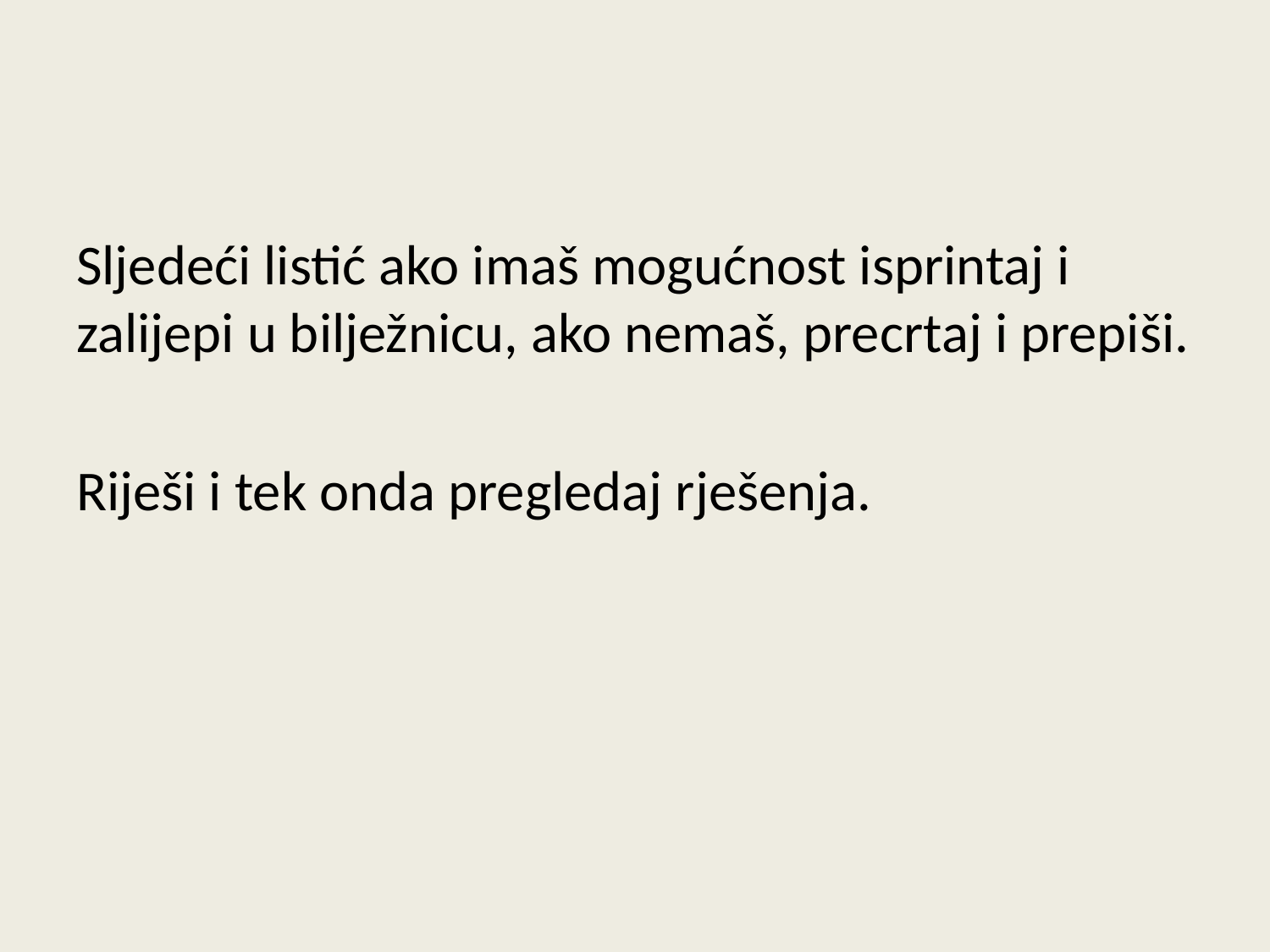

#
Sljedeći listić ako imaš mogućnost isprintaj i zalijepi u bilježnicu, ako nemaš, precrtaj i prepiši.

Riješi i tek onda pregledaj rješenja.